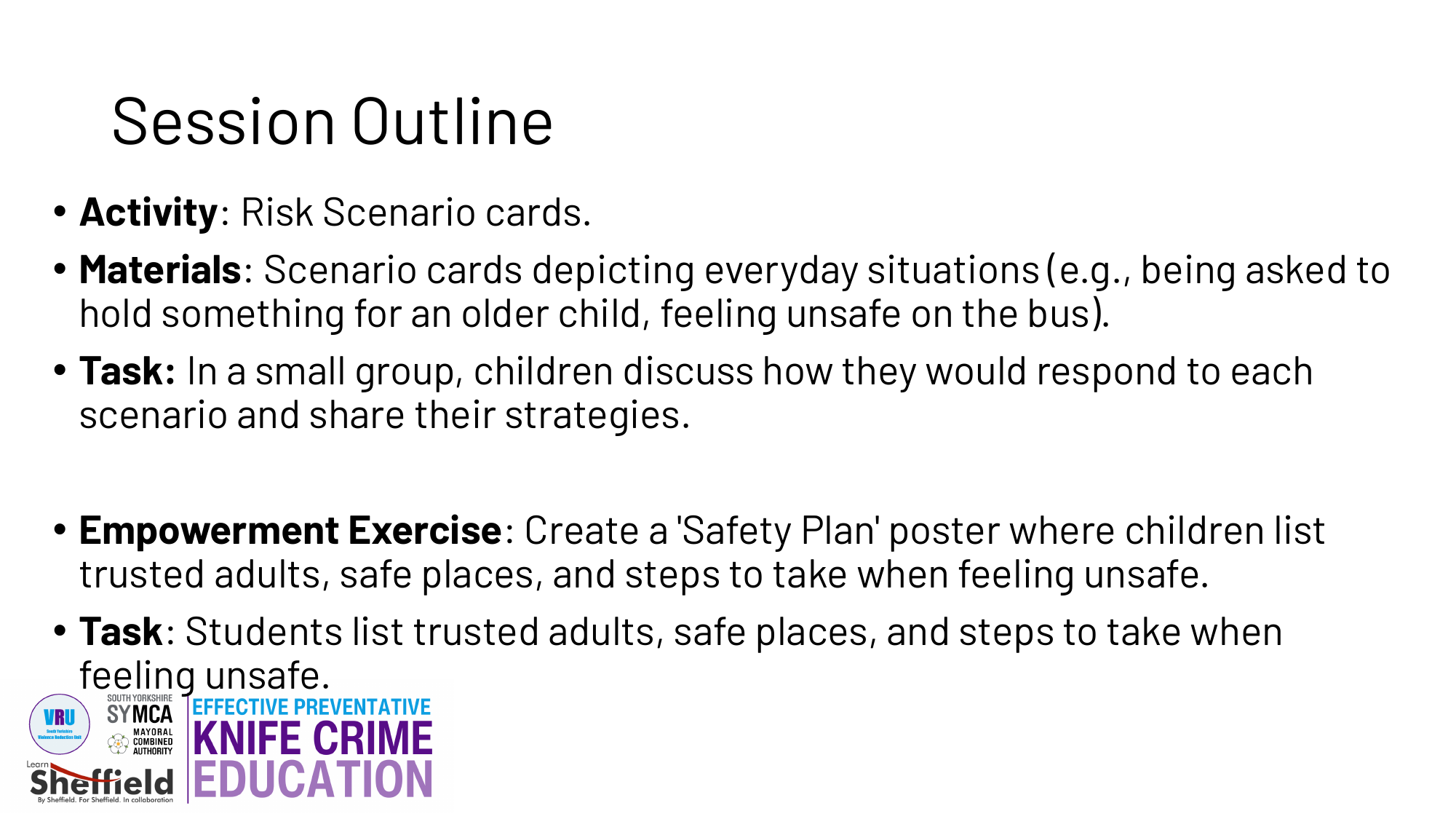

# Session Outline
Activity: Risk Scenario cards.
Materials: Scenario cards depicting everyday situations (e.g., being asked to hold something for an older child, feeling unsafe on the bus).
Task: In a small group, children discuss how they would respond to each scenario and share their strategies.

Empowerment Exercise: Create a 'Safety Plan' poster where children list trusted adults, safe places, and steps to take when feeling unsafe.
Task: Students list trusted adults, safe places, and steps to take when feeling unsafe.